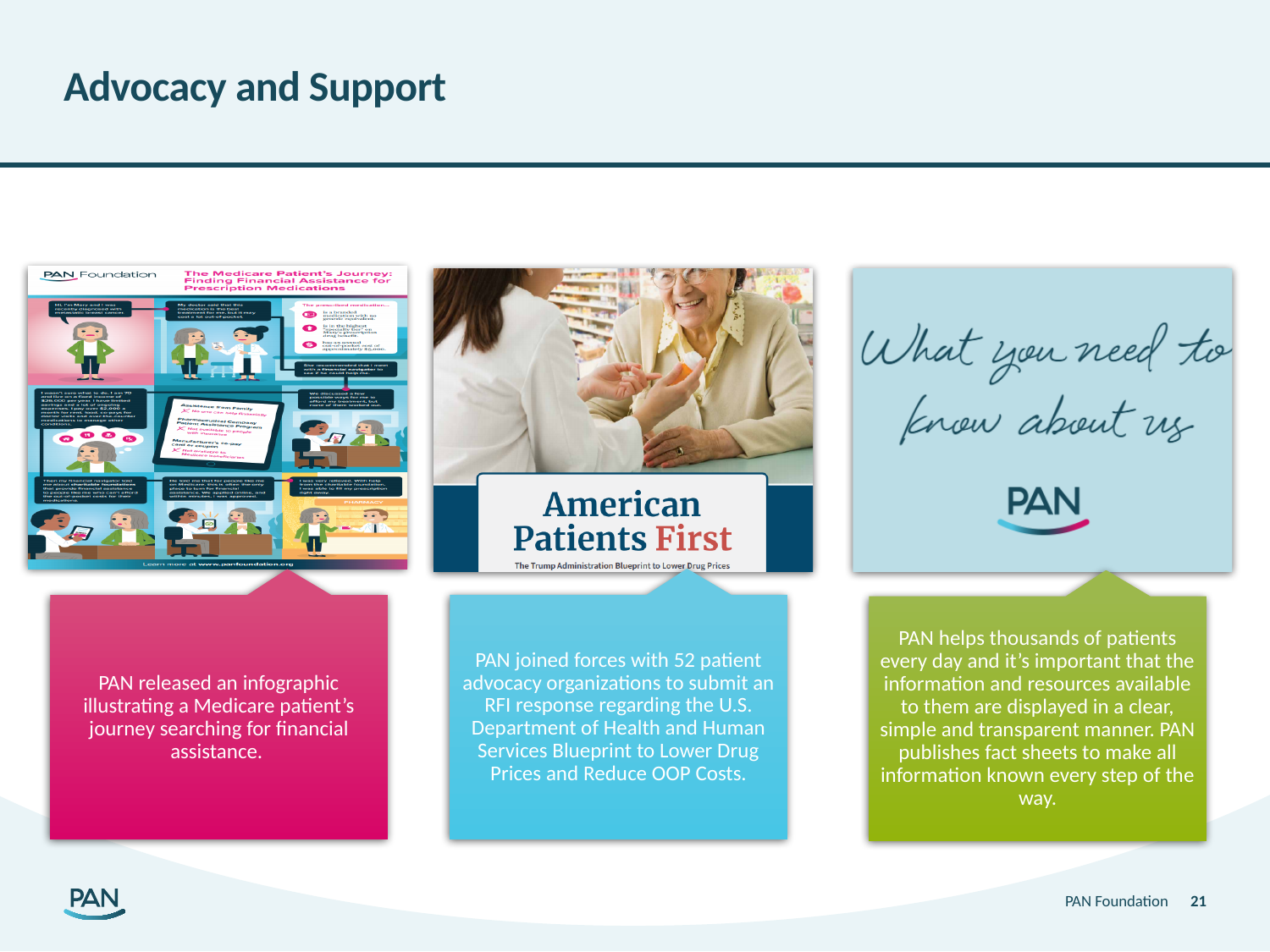

# Advocacy and Support
PAN released an infographic illustrating a Medicare patient’s journey searching for financial assistance.
PAN joined forces with 52 patient advocacy organizations to submit an RFI response regarding the U.S. Department of Health and Human Services Blueprint to Lower Drug Prices and Reduce OOP Costs.
PAN helps thousands of patients every day and it’s important that the information and resources available to them are displayed in a clear, simple and transparent manner. PAN publishes fact sheets to make all information known every step of the way.
PAN Foundation
21